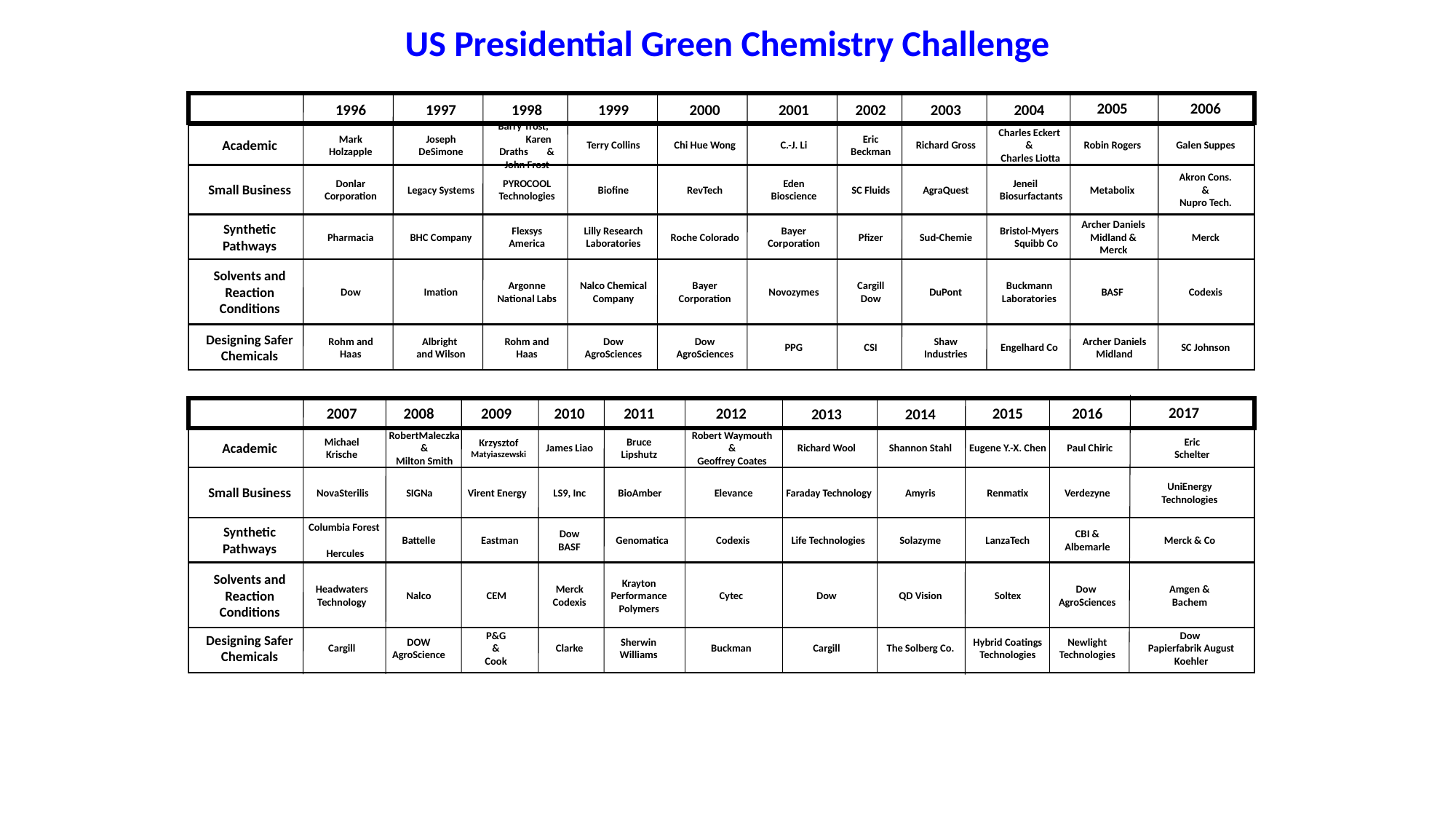

US Presidential Green Chemistry Challenge

2005
2006

1996
1997
1998
1999
2000
2001
2002
2003
2004

Academic
Mark Holzapple
Joseph DeSimone
Barry Trost,              Karen Draths        & John Frost
Terry Collins
Chi Hue Wong
C.-J. Li
Eric Beckman
Richard Gross
Charles Eckert
&
 Charles Liotta
Robin Rogers
Galen Suppes

Small Business
Donlar Corporation
Legacy Systems
PYROCOOL Technologies
Biofine
RevTech
Eden Bioscience
SC Fluids
AgraQuest
Jeneil      Biosurfactants
Metabolix
Akron Cons.
&
Nupro Tech.
Synthetic Pathways
Pharmacia
BHC Company
Flexsys America
Lilly Research Laboratories
Roche Colorado
Bayer Corporation
Pfizer
Sud-Chemie
Bristol-Myers       Squibb Co
Archer Daniels Midland & Merck
Merck

Solvents and Reaction Conditions
Dow
Imation
Argonne National Labs
Nalco Chemical Company
Bayer Corporation
Novozymes
Cargill Dow
DuPont
Buckmann Laboratories
BASF
Codexis

Designing Safer Chemicals
Rohm and Haas
Albright
and Wilson
Rohm and Haas
Dow AgroSciences
Dow AgroSciences
PPG
CSI
Shaw Industries
Engelhard Co
Archer Daniels Midland
SC Johnson

2017
2007
2008
2009
2011
2012
2016
2010
2015
2013
2014

Academic
Michael Krische
RobertMaleczka &
Milton Smith
Krzysztof Matyiaszewski
James Liao
Bruce Lipshutz
Robert Waymouth
&
Geoffrey Coates
Richard Wool
Shannon Stahl
Eugene Y.-X. Chen
Paul Chiric

Small Business
NovaSterilis
SIGNa
Virent Energy
LS9, Inc
BioAmber
Elevance
Faraday Technology
Amyris
Renmatix
Verdezyne
Synthetic Pathways
Columbia Forest

Hercules
Battelle
Eastman
Dow
BASF
Genomatica
Codexis
Life Technologies
Solazyme
LanzaTech
CBI &
Albemarle

Solvents and Reaction Conditions
Headwaters Technology
Nalco
CEM
Merck
Codexis
Krayton Performance Polymers
Cytec
Dow
QD Vision
Soltex
Dow
AgroSciences
Designing Safer Chemicals
Cargill
DOW AgroScience
P&G
&
Cook
Clarke
Sherwin Williams
Buckman
Cargill
The Solberg Co.
Hybrid Coatings Technologies
Newlight Technologies

Eric Schelter

UniEnergy Technologies
Merck & Co
Amgen & Bachem
Dow
Papierfabrik August Koehler